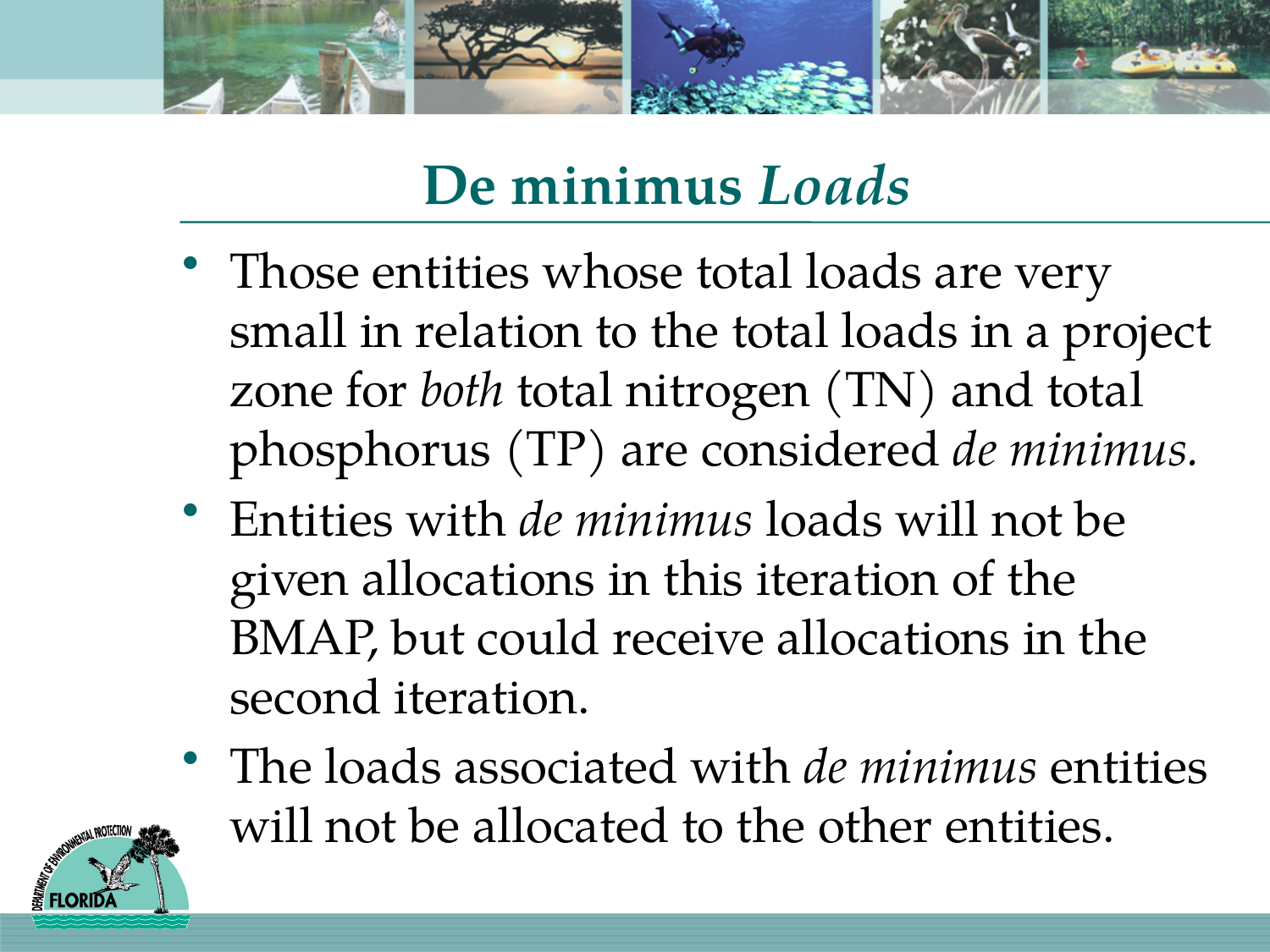

# De minimus Loads
Those entities whose total loads are very small in relation to the total loads in a project zone for both total nitrogen (TN) and total phosphorus (TP) are considered de minimus.
Entities with de minimus loads will not be given allocations in this iteration of the BMAP, but could receive allocations in the second iteration.
The loads associated with de minimus entities will not be allocated to the other entities.